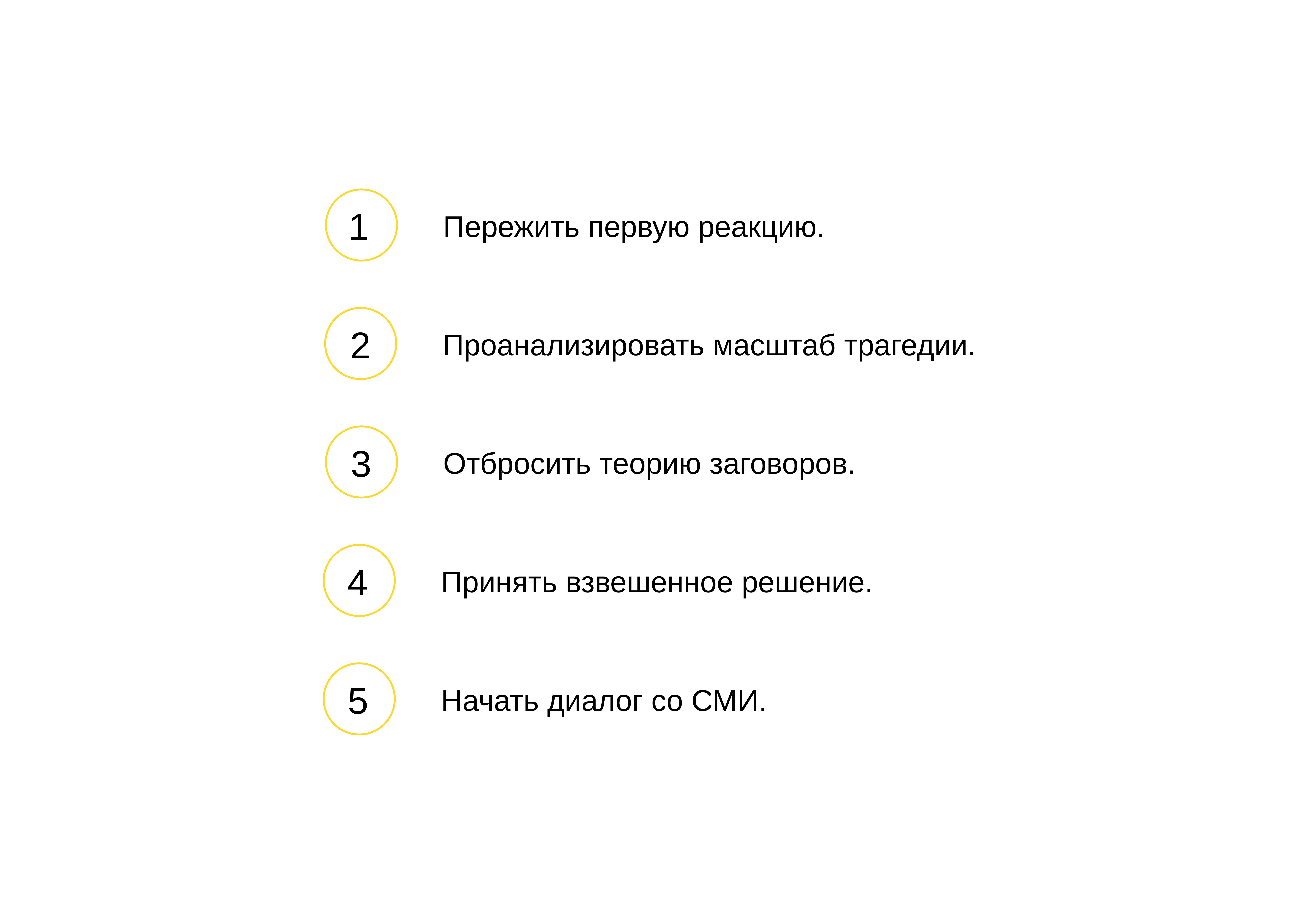

1
Пережить первую реакцию.

2
Проанализировать масштаб трагедии.

3
Отбросить теорию заговоров.

4
Принять взвешенное решение.

5
Начать диалог со СМИ.